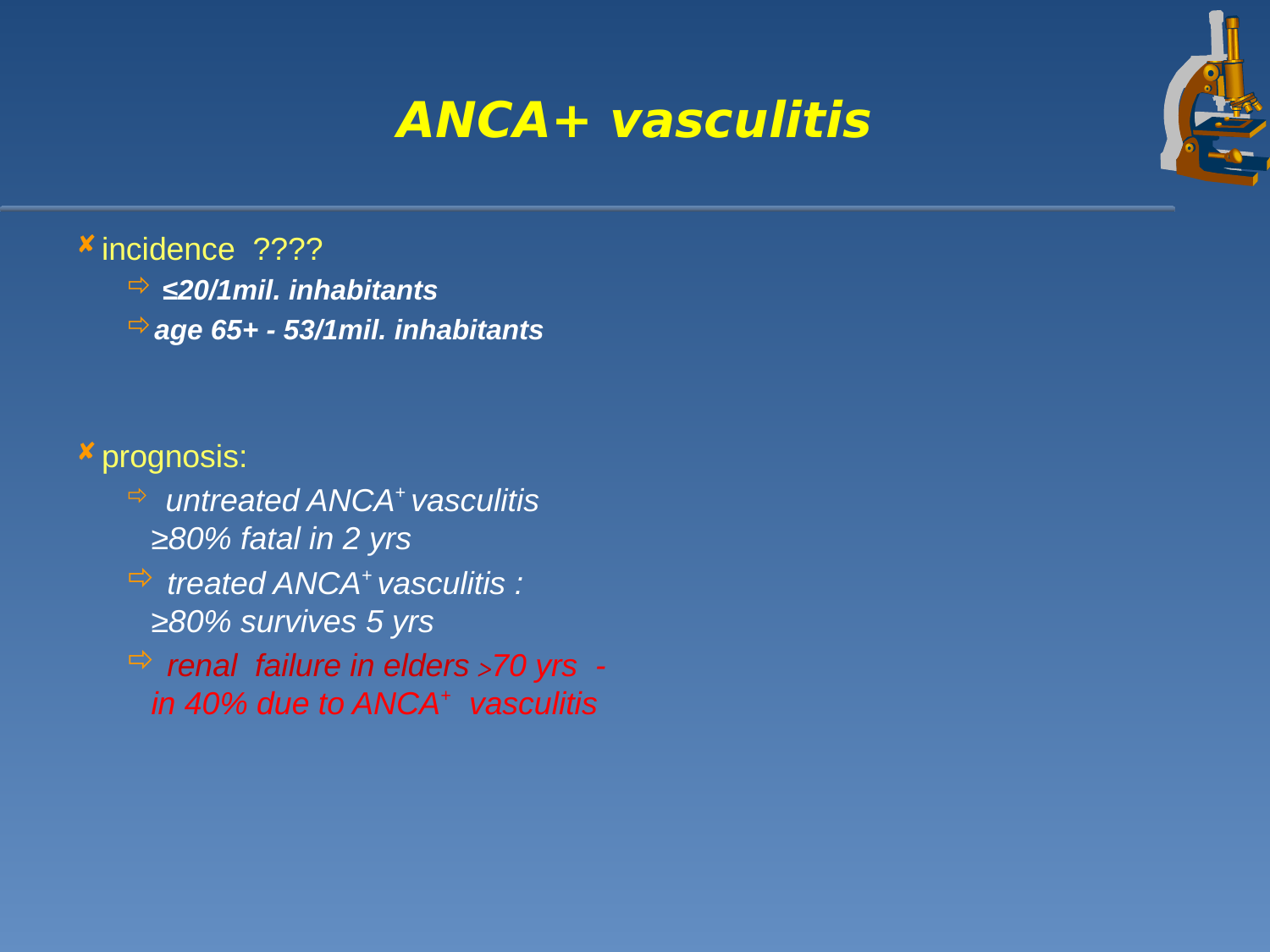

incidence  ????
 ≤20/1mil. inhabitants
age 65+ - 53/1mil. inhabitants

prognosis:
  untreated ANCA+ vasculitis ≥80% fatal in 2 yrs
 treated ANCA+ vasculitis : ≥80% survives 5 yrs
 renal  failure in elders >70 yrs  - in 40% due to ANCA+  vasculitis
ANCA+ vasculitis